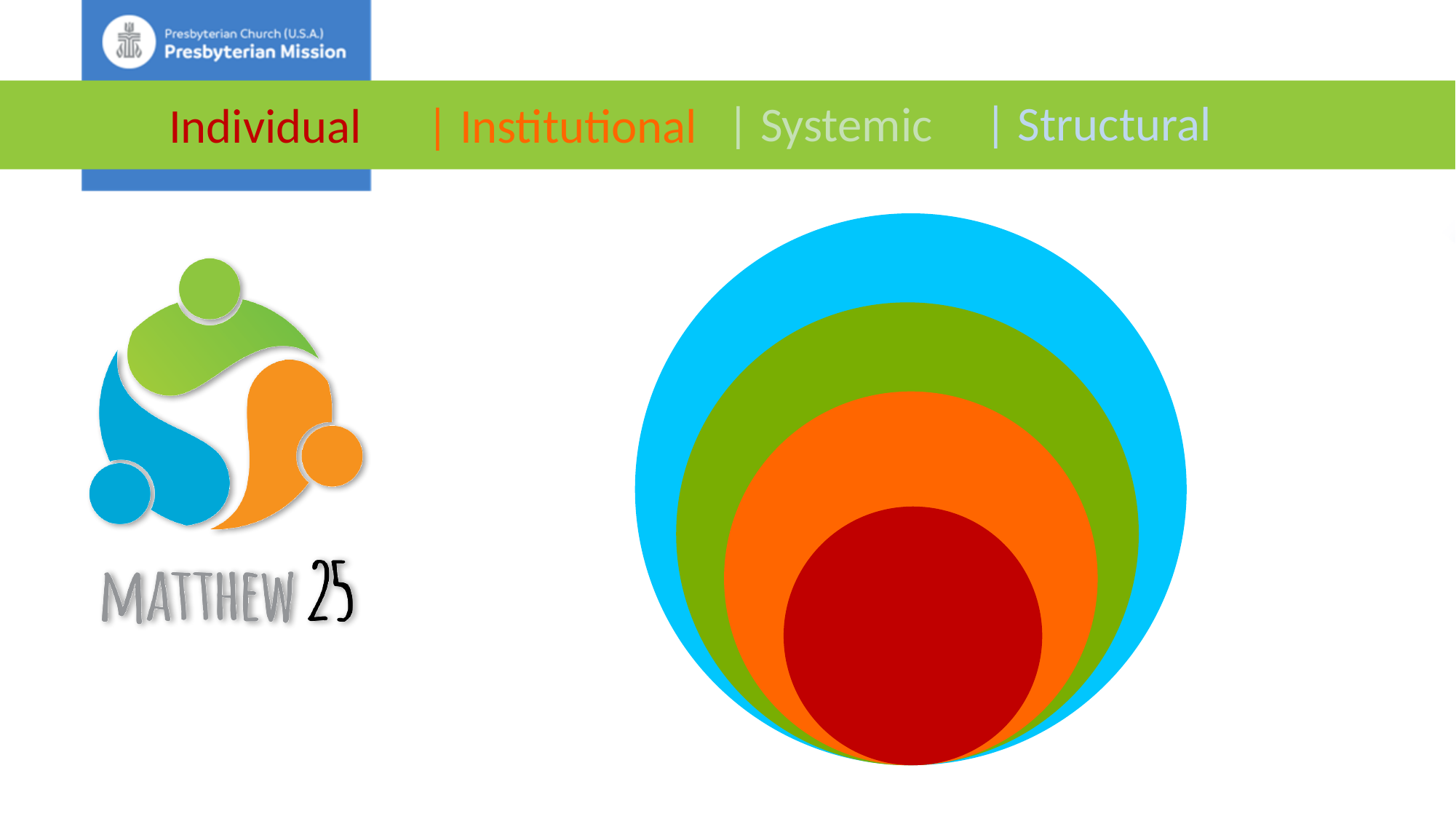

| Structural
| Systemic
| Institutional
Individual